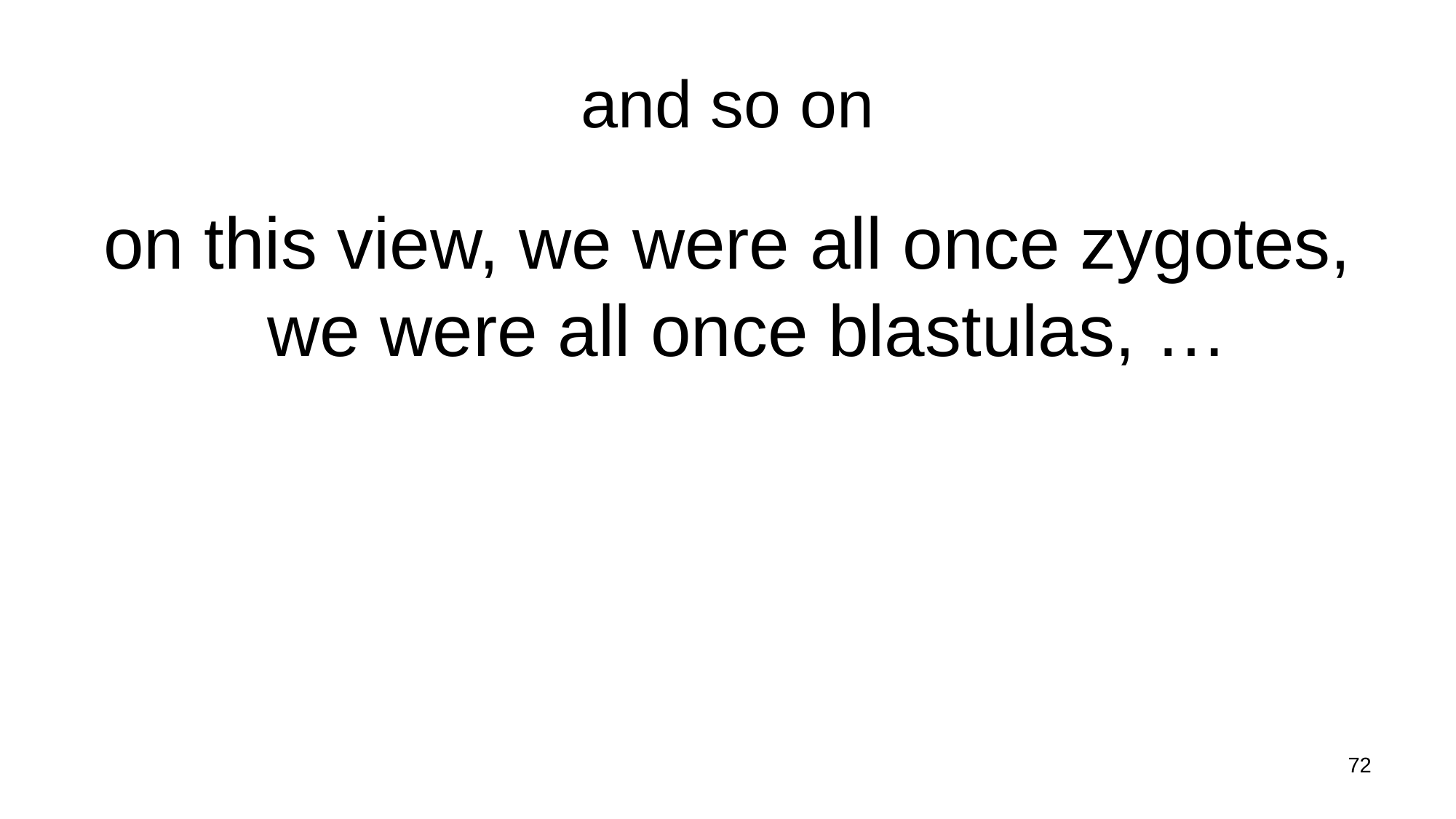

# and so on
on this view, we were all once zygotes, we were all once blastulas, …
72